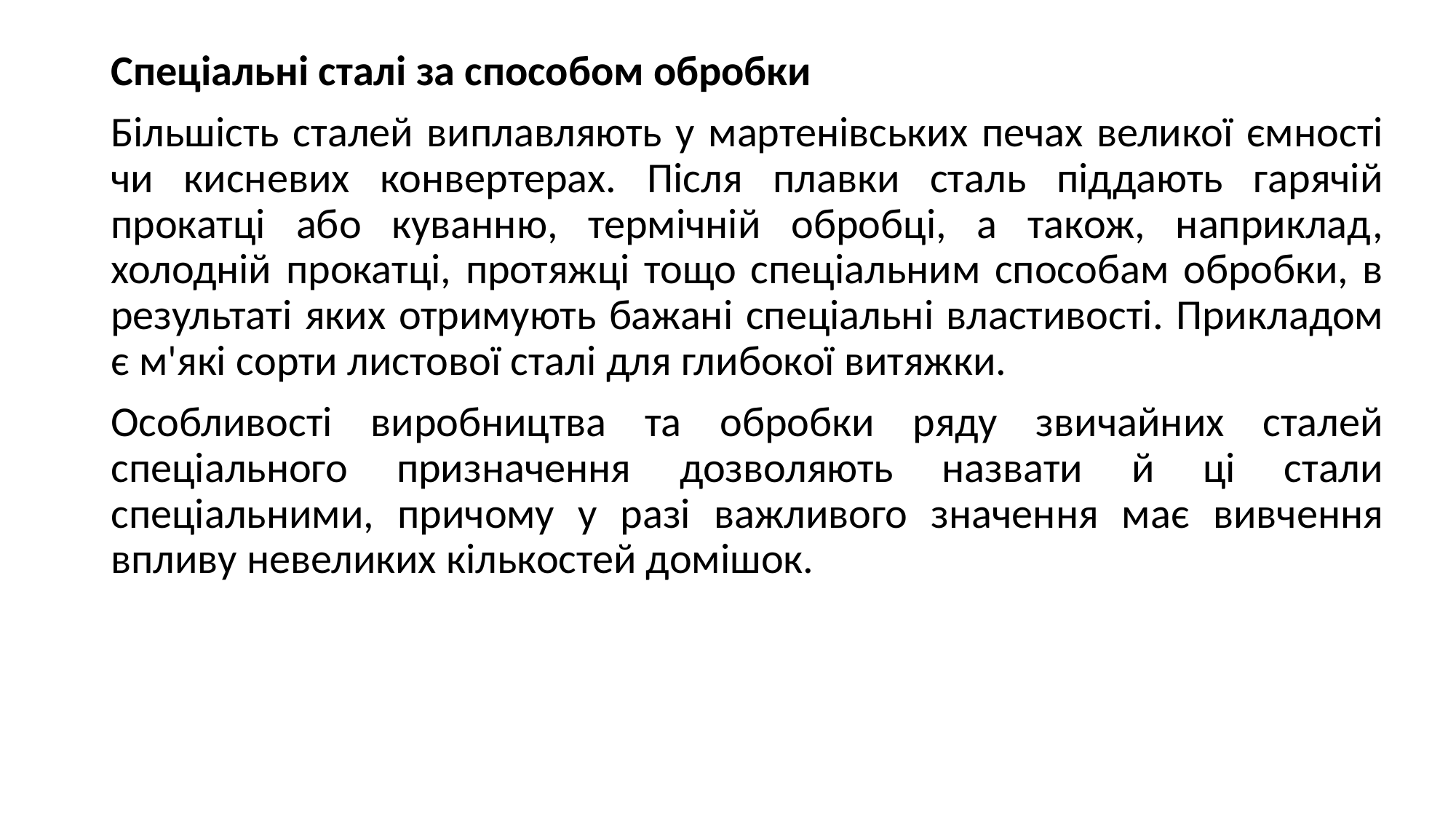

Спеціальні сталі за способом обробки
Більшість сталей виплавляють у мартенівських печах великої ємності чи кисневих конвертерах. Після плавки сталь піддають гарячій прокатці або куванню, термічній обробці, а також, наприклад, холодній прокатці, протяжці тощо спеціальним способам обробки, в результаті яких отримують бажані спеціальні властивості. Прикладом є м'які сорти листової сталі для глибокої витяжки.
Особливості виробництва та обробки ряду звичайних сталей спеціального призначення дозволяють назвати й ці стали спеціальними, причому у разі важливого значення має вивчення впливу невеликих кількостей домішок.